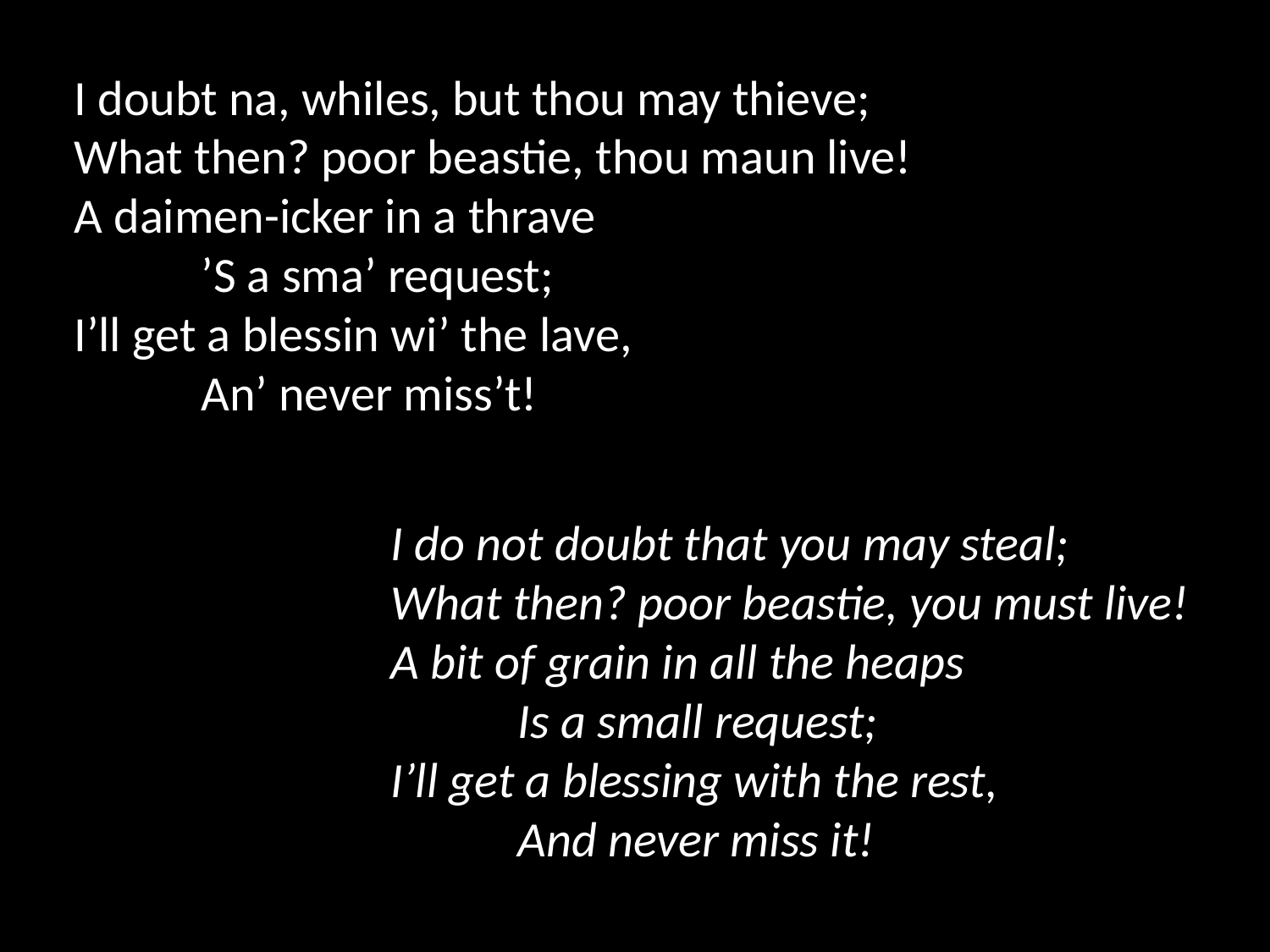

I doubt na, whiles, but thou may thieve;
What then? poor beastie, thou maun live!
A daimen-icker in a thrave
	’S a sma’ request;
I’ll get a blessin wi’ the lave,
	An’ never miss’t!
I do not doubt that you may steal;
What then? poor beastie, you must live!
A bit of grain in all the heaps
	Is a small request;
I’ll get a blessing with the rest,
	And never miss it!